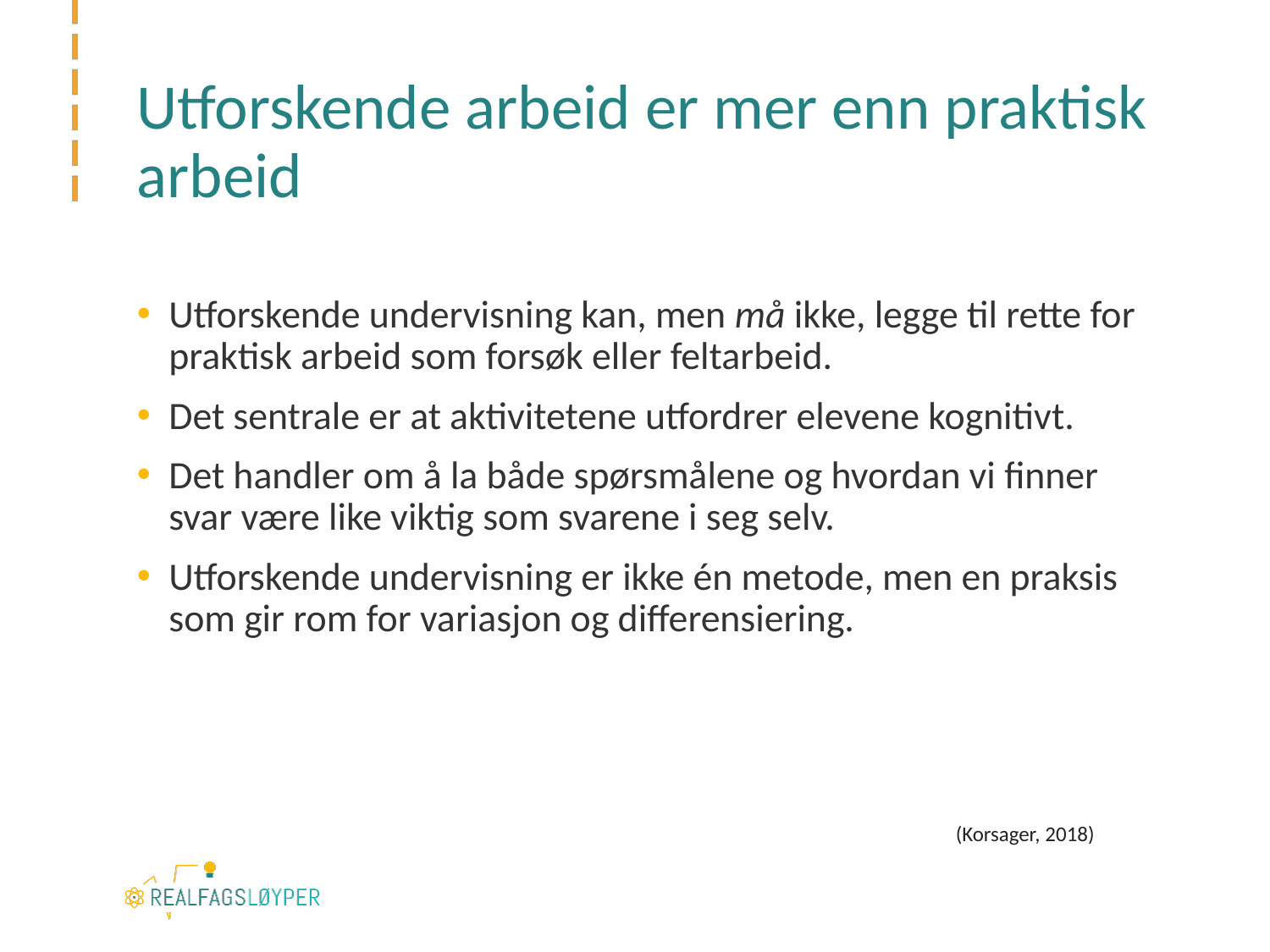

# Utforskende arbeid er mer enn praktisk arbeid
Utforskende undervisning kan, men må ikke, legge til rette for praktisk arbeid som forsøk eller feltarbeid.
Det sentrale er at aktivitetene utfordrer elevene kognitivt.
Det handler om å la både spørsmålene og hvordan vi finner svar være like viktig som svarene i seg selv.
Utforskende undervisning er ikke én metode, men en praksis som gir rom for variasjon og differensiering.

(Korsager, 2018)